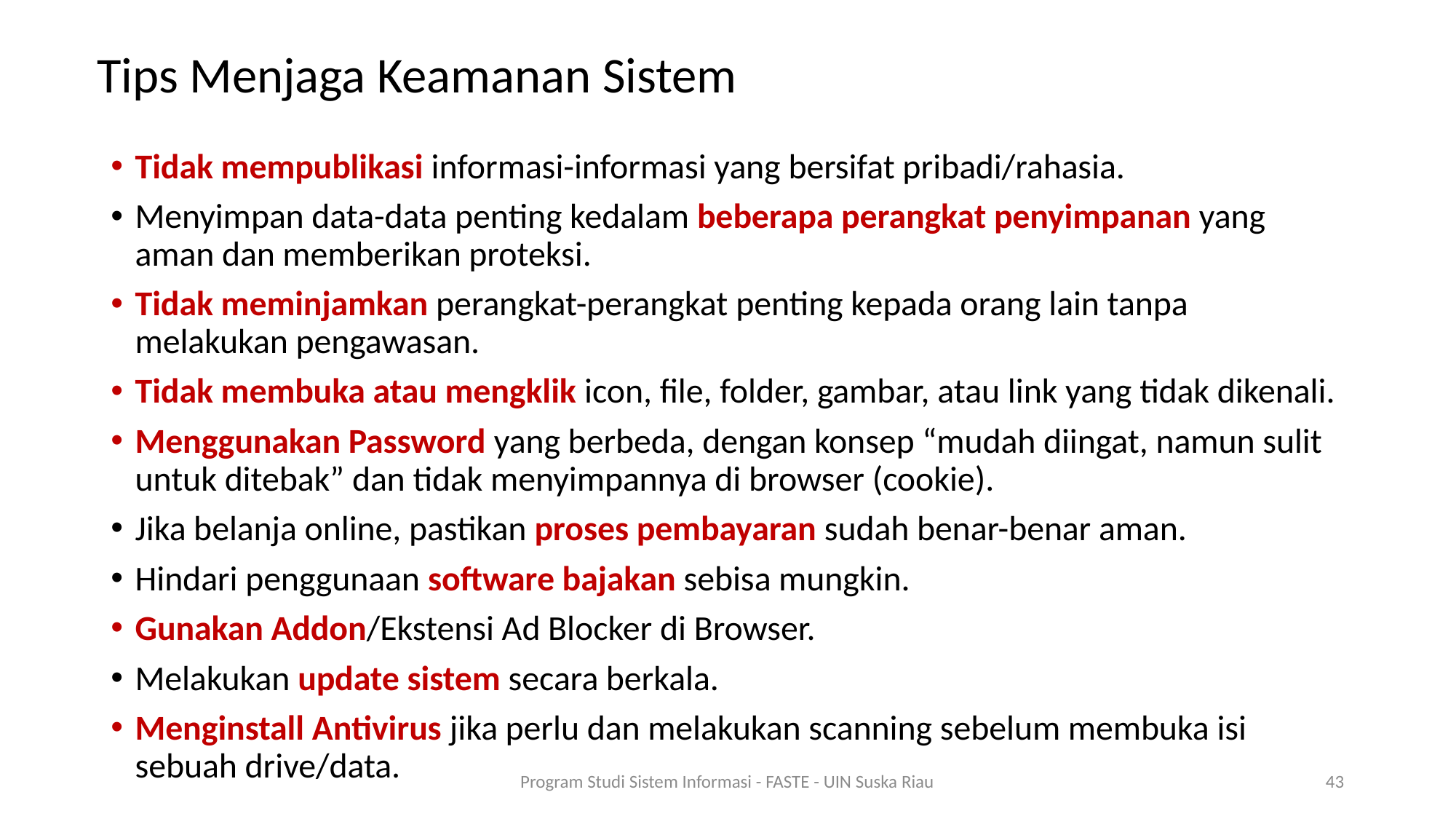

# Tips Menjaga Keamanan Sistem
Tidak mempublikasi informasi-informasi yang bersifat pribadi/rahasia.
Menyimpan data-data penting kedalam beberapa perangkat penyimpanan yang aman dan memberikan proteksi.
Tidak meminjamkan perangkat-perangkat penting kepada orang lain tanpa melakukan pengawasan.
Tidak membuka atau mengklik icon, file, folder, gambar, atau link yang tidak dikenali.
Menggunakan Password yang berbeda, dengan konsep “mudah diingat, namun sulit untuk ditebak” dan tidak menyimpannya di browser (cookie).
Jika belanja online, pastikan proses pembayaran sudah benar-benar aman.
Hindari penggunaan software bajakan sebisa mungkin.
Gunakan Addon/Ekstensi Ad Blocker di Browser.
Melakukan update sistem secara berkala.
Menginstall Antivirus jika perlu dan melakukan scanning sebelum membuka isi sebuah drive/data.
Program Studi Sistem Informasi - FASTE - UIN Suska Riau
43